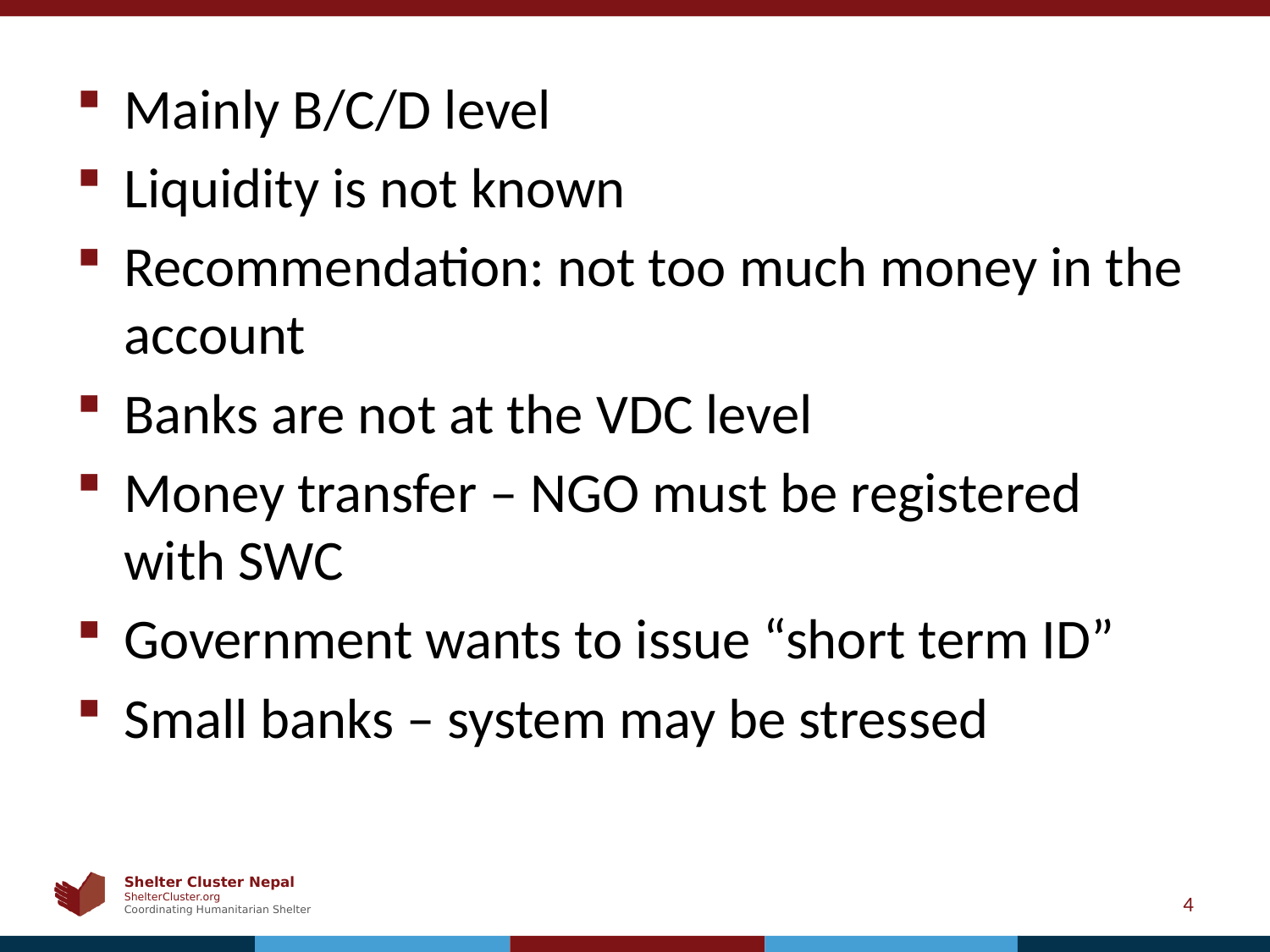

Mainly B/C/D level
Liquidity is not known
Recommendation: not too much money in the account
Banks are not at the VDC level
Money transfer – NGO must be registered with SWC
Government wants to issue “short term ID”
Small banks – system may be stressed
4